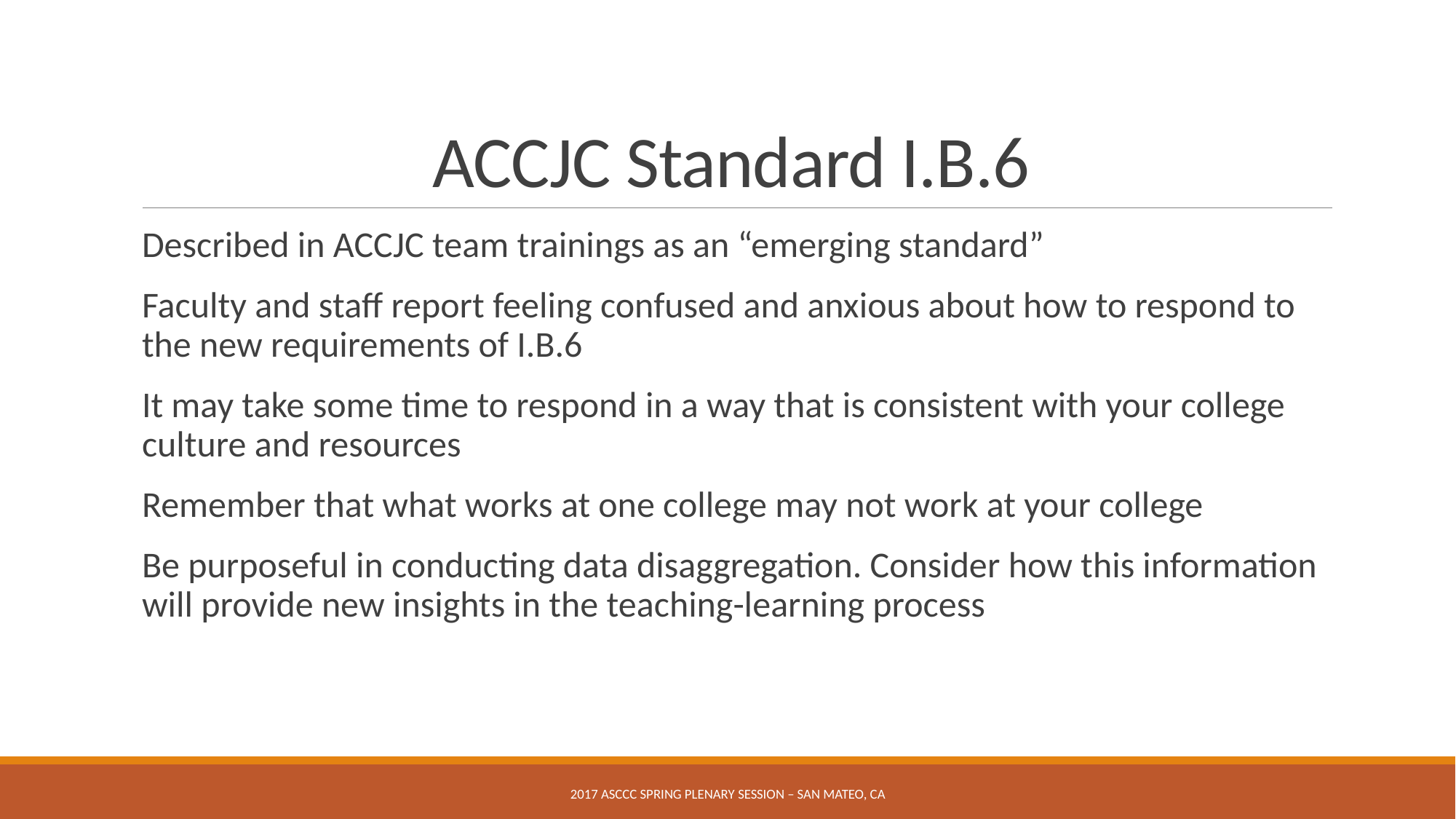

# ACCJC Standard I.B.6
Described in ACCJC team trainings as an “emerging standard”
Faculty and staff report feeling confused and anxious about how to respond to the new requirements of I.B.6
It may take some time to respond in a way that is consistent with your college culture and resources
Remember that what works at one college may not work at your college
Be purposeful in conducting data disaggregation. Consider how this information will provide new insights in the teaching-learning process
2017 ASCCC Spring Plenary Session – San mateo, CA